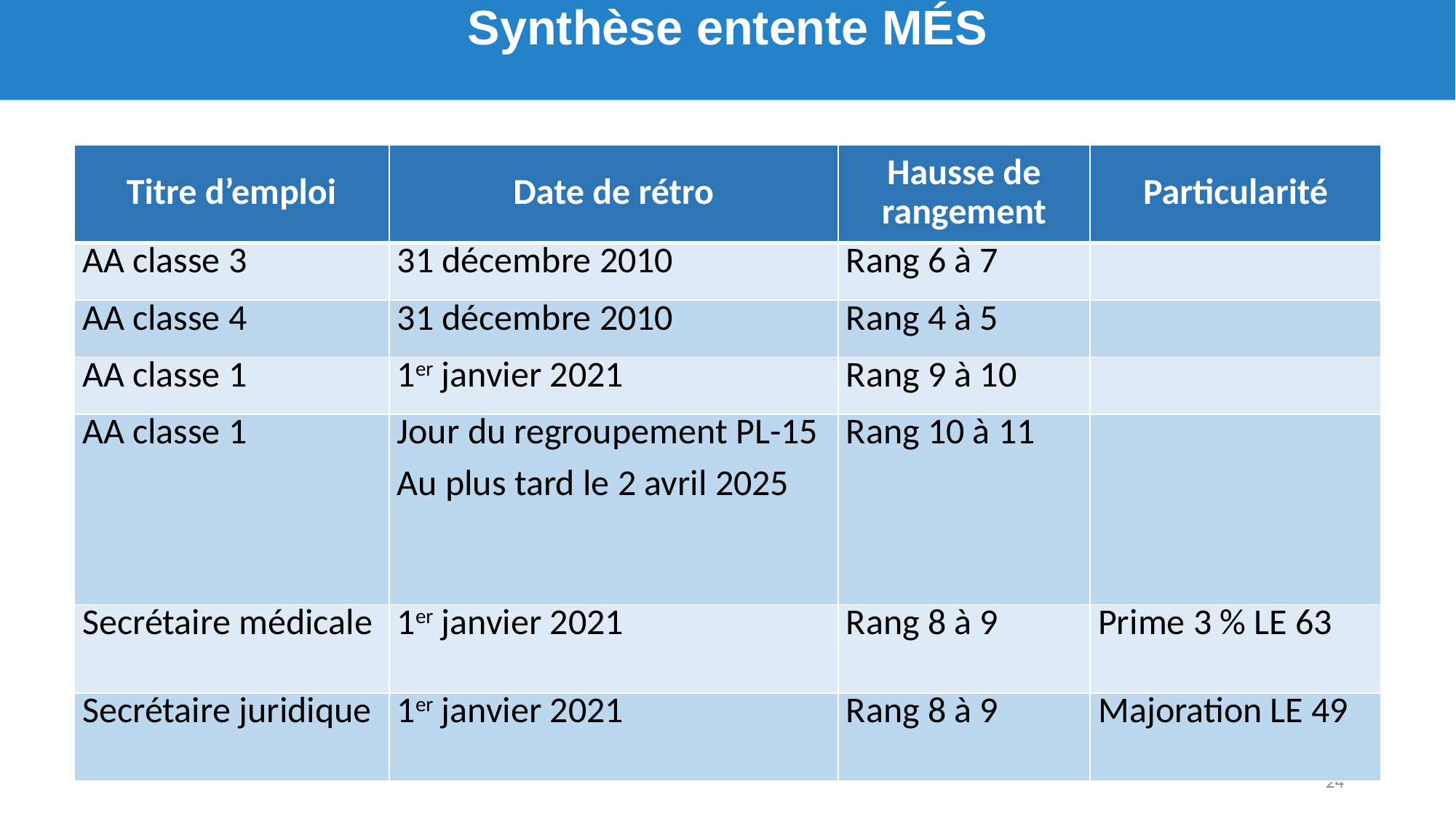

Synthèse entente MÉS
| Titre d’emploi | Date de rétro | Hausse de rangement | Particularité |
| --- | --- | --- | --- |
| AA classe 3 | 31 décembre 2010 | Rang 6 à 7 |  |
| AA classe 4 | 31 décembre 2010 | Rang 4 à 5 |  |
| AA classe 1 | 1er janvier 2021 | Rang 9 à 10 |  |
| AA classe 1 | Jour du regroupement PL-15 Au plus tard le 2 avril 2025 | Rang 10 à 11 |  |
| Secrétaire médicale | 1er janvier 2021 | Rang 8 à 9 | Prime 3 % LE 63 |
| Secrétaire juridique | 1er janvier 2021 | Rang 8 à 9 | Majoration LE 49 |
24